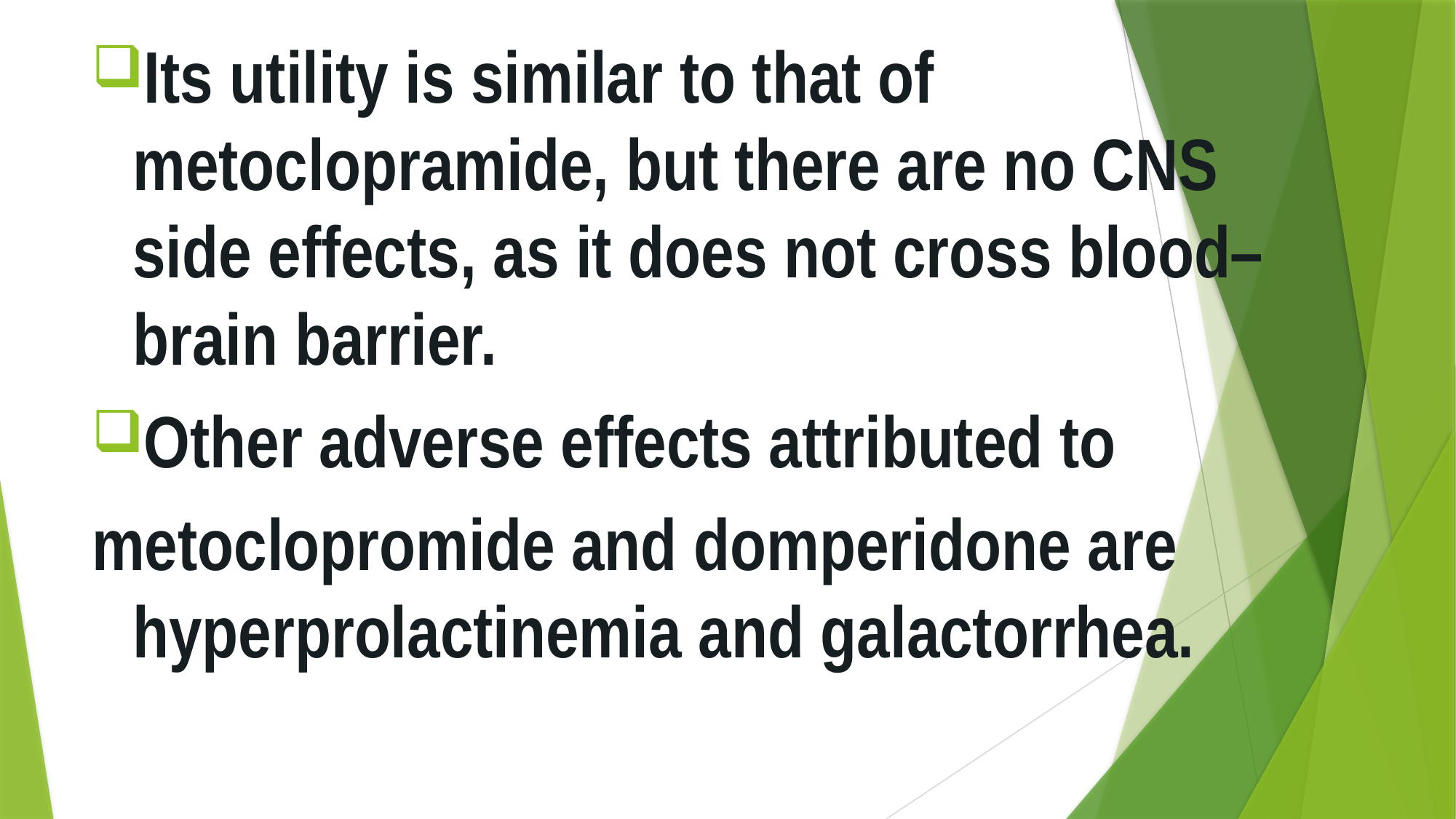

Its utility is similar to that of metoclopramide, but there are no CNS side effects, as it does not cross blood–brain barrier.
Other adverse effects attributed to
metoclopromide and domperidone are hyperprolactinemia and galactorrhea.